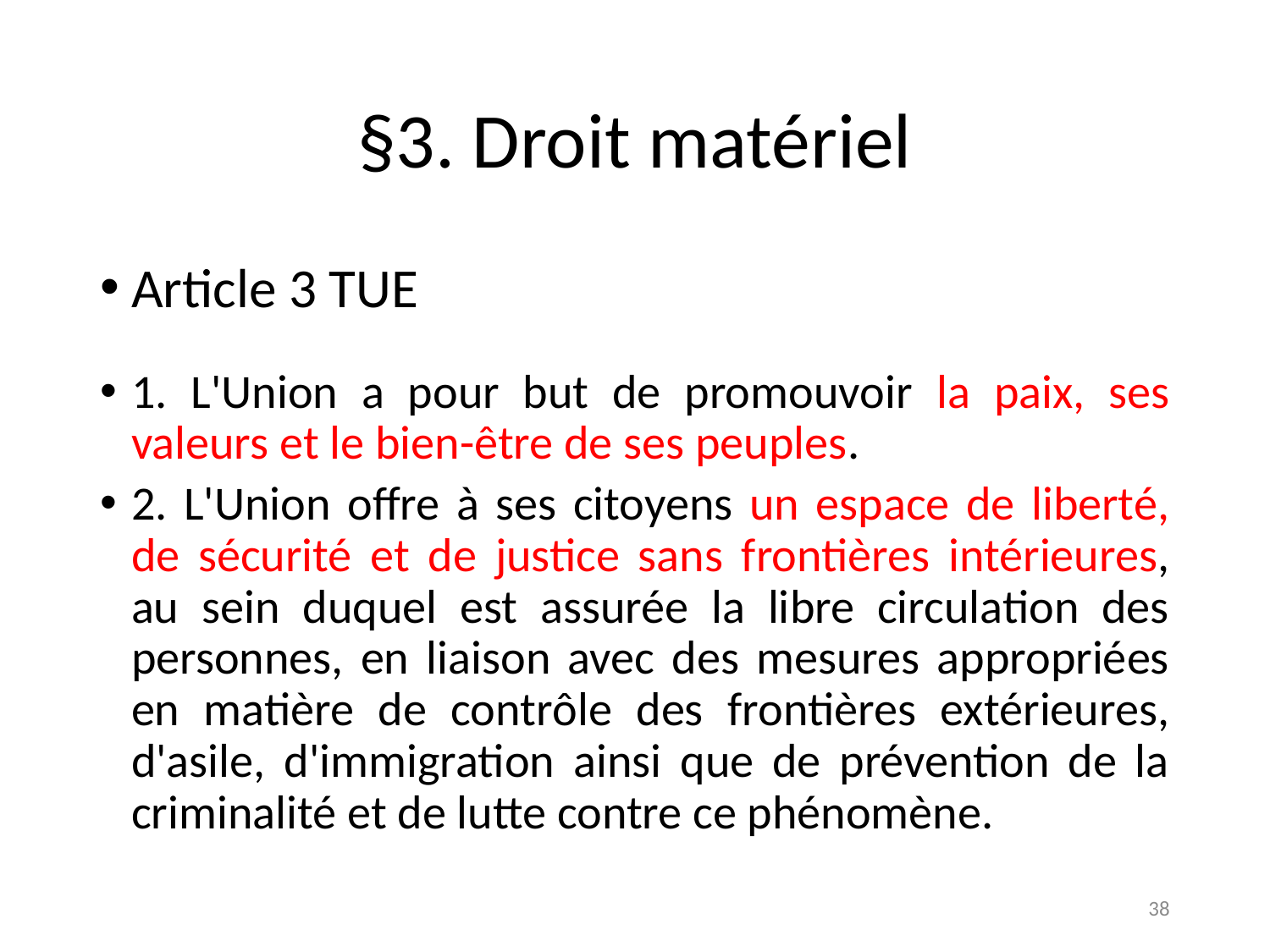

# §3. Droit matériel
Article 3 TUE

1. L'Union a pour but de promouvoir la paix, ses valeurs et le bien-être de ses peuples.
2. L'Union offre à ses citoyens un espace de liberté, de sécurité et de justice sans frontières intérieures, au sein duquel est assurée la libre circulation des personnes, en liaison avec des mesures appropriées en matière de contrôle des frontières extérieures, d'asile, d'immigration ainsi que de prévention de la criminalité et de lutte contre ce phénomène.

38